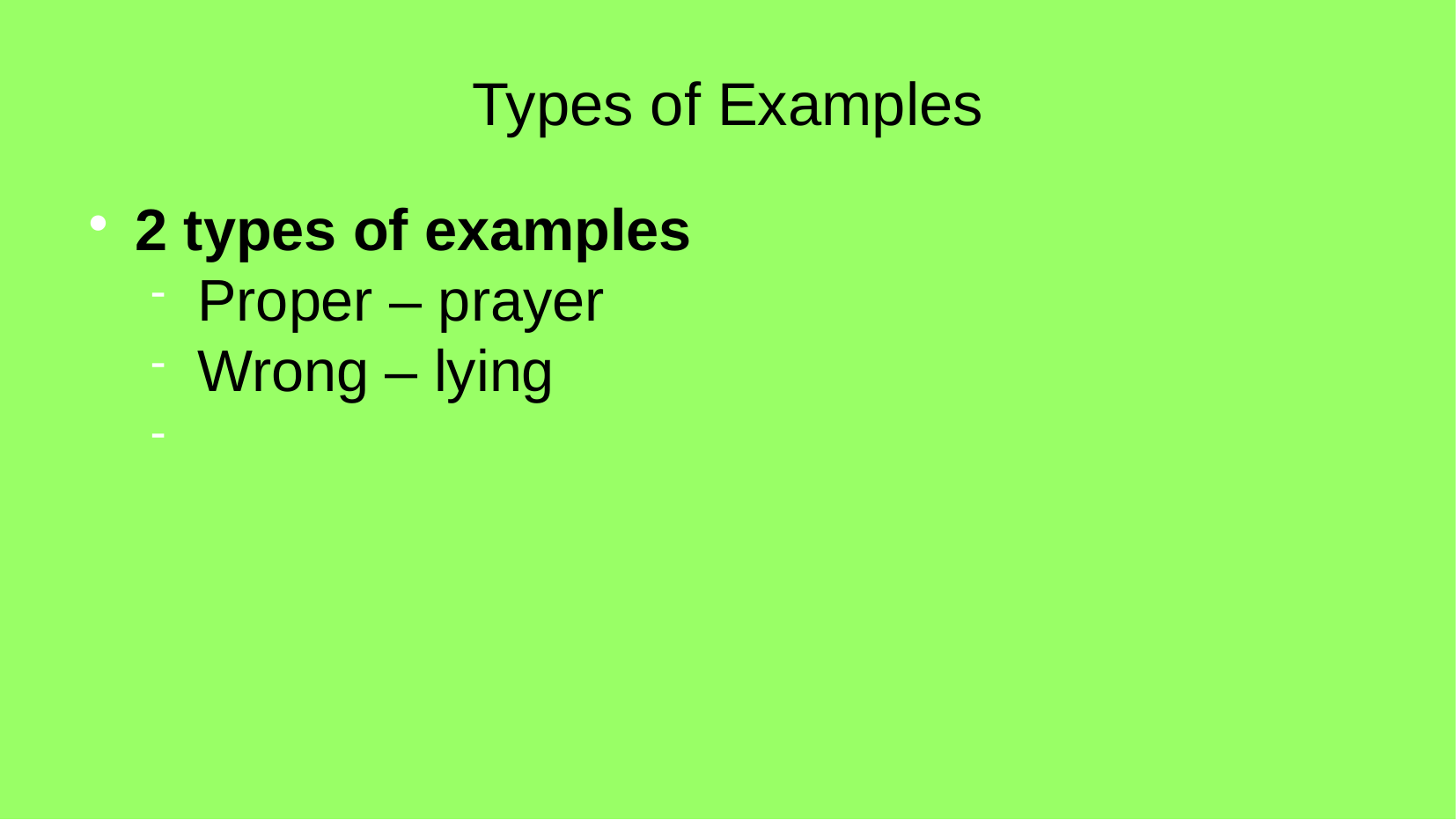

Types of Examples
2 types of examples
Proper – prayer
Wrong – lying